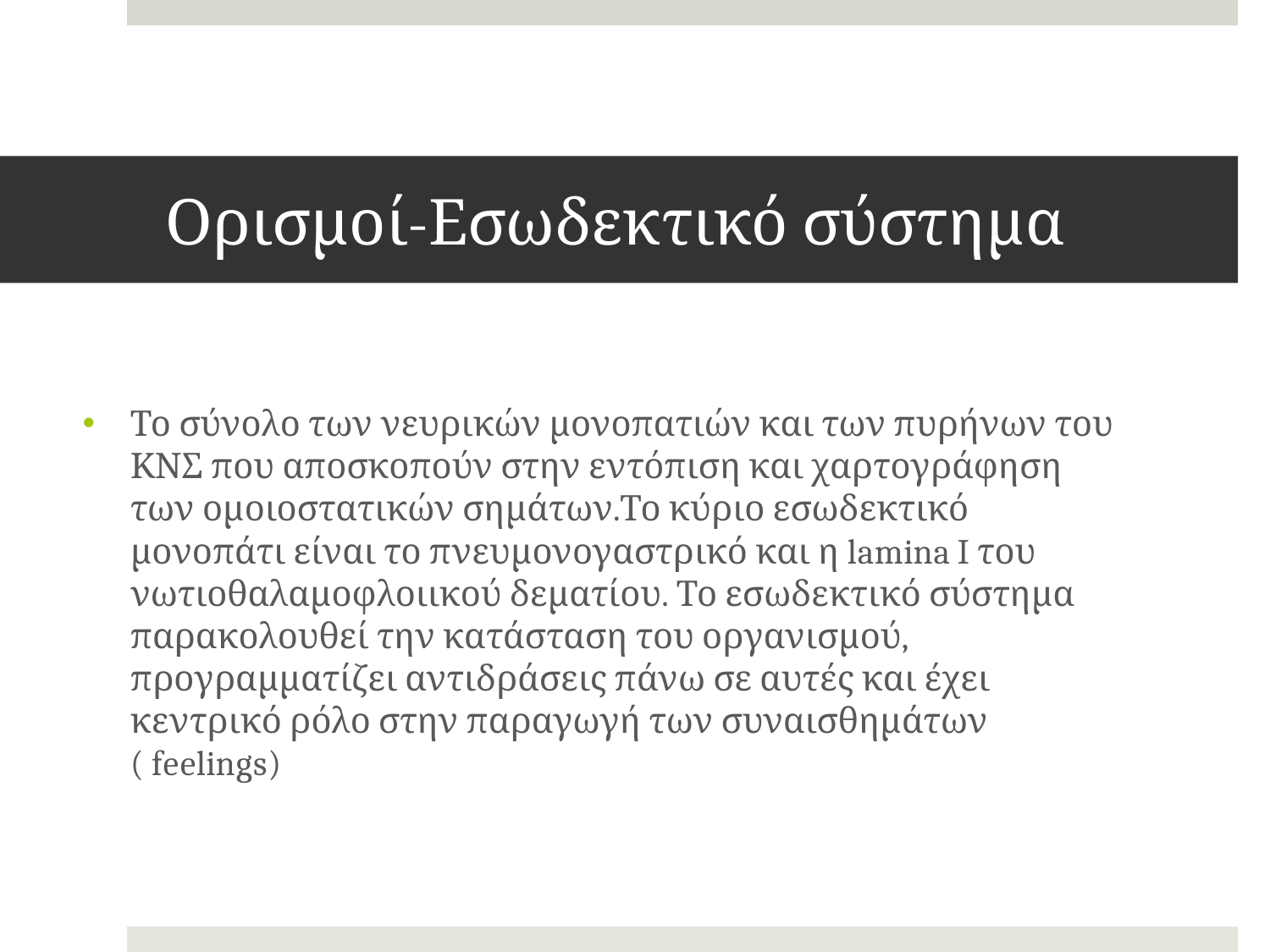

# Ορισμοί-Εσωδεκτικό σύστημα

Το σύνολο των νευρικών μονοπατιών και των πυρήνων του ΚΝΣ που αποσκοπούν στην εντόπιση και χαρτογράφηση των ομοιοστατικών σημάτων.Το κύριο εσωδεκτικό μονοπάτι είναι το πνευμονογαστρικό και η lamina I του νωτιοθαλαμοφλοιικού δεματίου. Το εσωδεκτικό σύστημα παρακολουθεί την κατάσταση του οργανισμού, προγραμματίζει αντιδράσεις πάνω σε αυτές και έχει κεντρικό ρόλο στην παραγωγή των συναισθημάτων ( feelings)